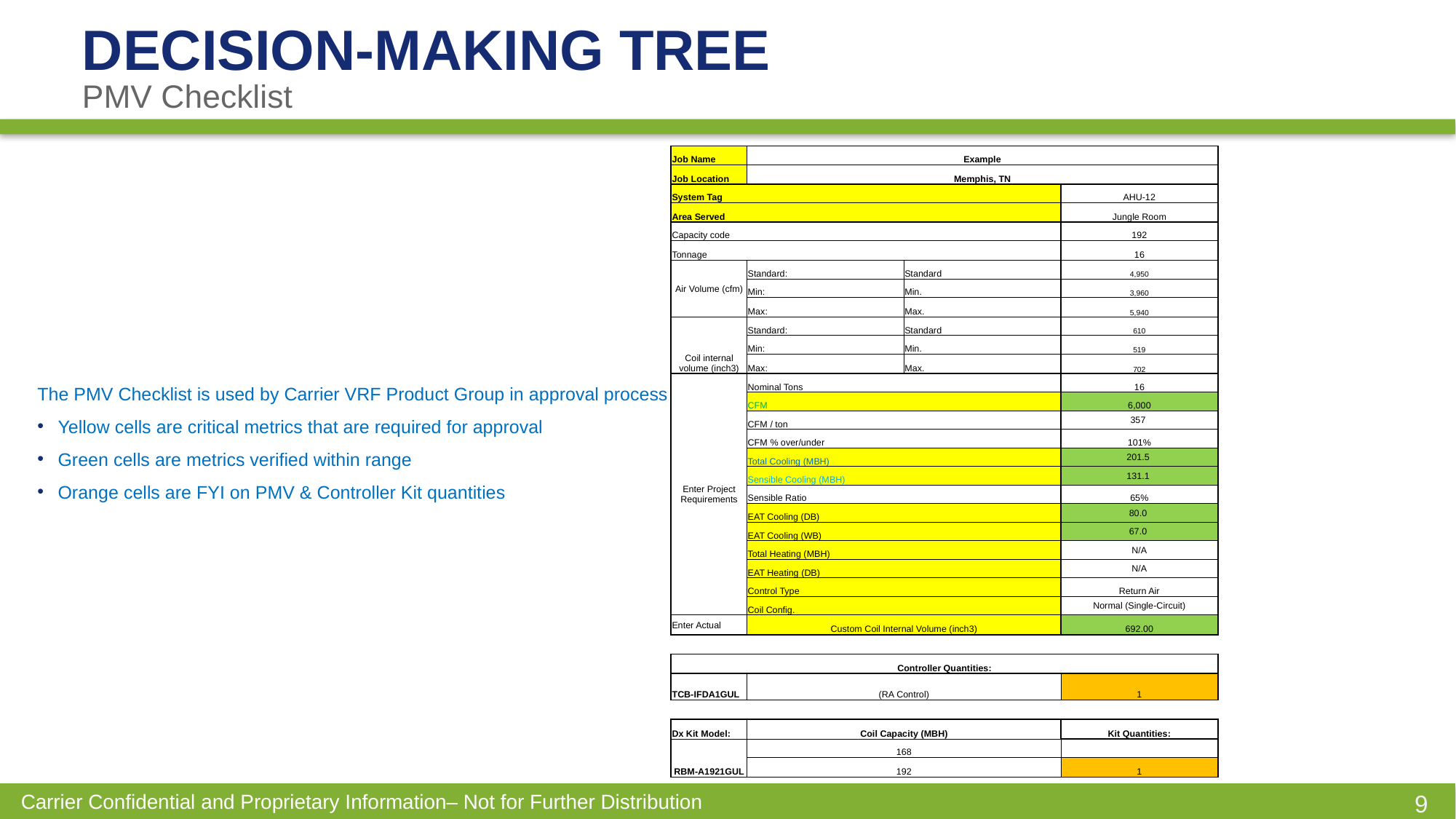

Decision-making tree
PMV Checklist
| Job Name | Example |  |  |
| --- | --- | --- | --- |
| Job Location | Memphis, TN |  |  |
| System Tag |  |  | AHU-12 |
| Area Served |  |  | Jungle Room |
| Capacity code |  |  | 192 |
| Tonnage |  |  | 16 |
| Air Volume (cfm) | Standard: | Standard | 4,950 |
|  | Min: | Min. | 3,960 |
|  | Max: | Max. | 5,940 |
| Coil internal volume (inch3) | Standard: | Standard | 610 |
|  | Min: | Min. | 519 |
|  | Max: | Max. | 702 |
| Enter Project Requirements | Nominal Tons |  | 16 |
|  | CFM |  | 6,000 |
|  | CFM / ton |  | 357 |
|  | CFM % over/under |  | 101% |
|  | Total Cooling (MBH) |  | 201.5 |
|  | Sensible Cooling (MBH) |  | 131.1 |
|  | Sensible Ratio |  | 65% |
|  | EAT Cooling (DB) |  | 80.0 |
|  | EAT Cooling (WB) |  | 67.0 |
|  | Total Heating (MBH) |  | N/A |
|  | EAT Heating (DB) |  | N/A |
|  | Control Type |  | Return Air |
|  | Coil Config. |  | Normal (Single-Circuit) |
| Enter Actual | Custom Coil Internal Volume (inch3) |  | 692.00 |
|  |  |  |  |
| Controller Quantities: |  |  |  |
| TCB-IFDA1GUL | (RA Control) |  | 1 |
|  |  |  |  |
| Dx Kit Model: | Coil Capacity (MBH) |  | Kit Quantities: |
| RBM-A1921GUL | 168 |  |  |
|  | 192 |  | 1 |
The PMV Checklist is used by Carrier VRF Product Group in approval process
Yellow cells are critical metrics that are required for approval
Green cells are metrics verified within range
Orange cells are FYI on PMV & Controller Kit quantities
9